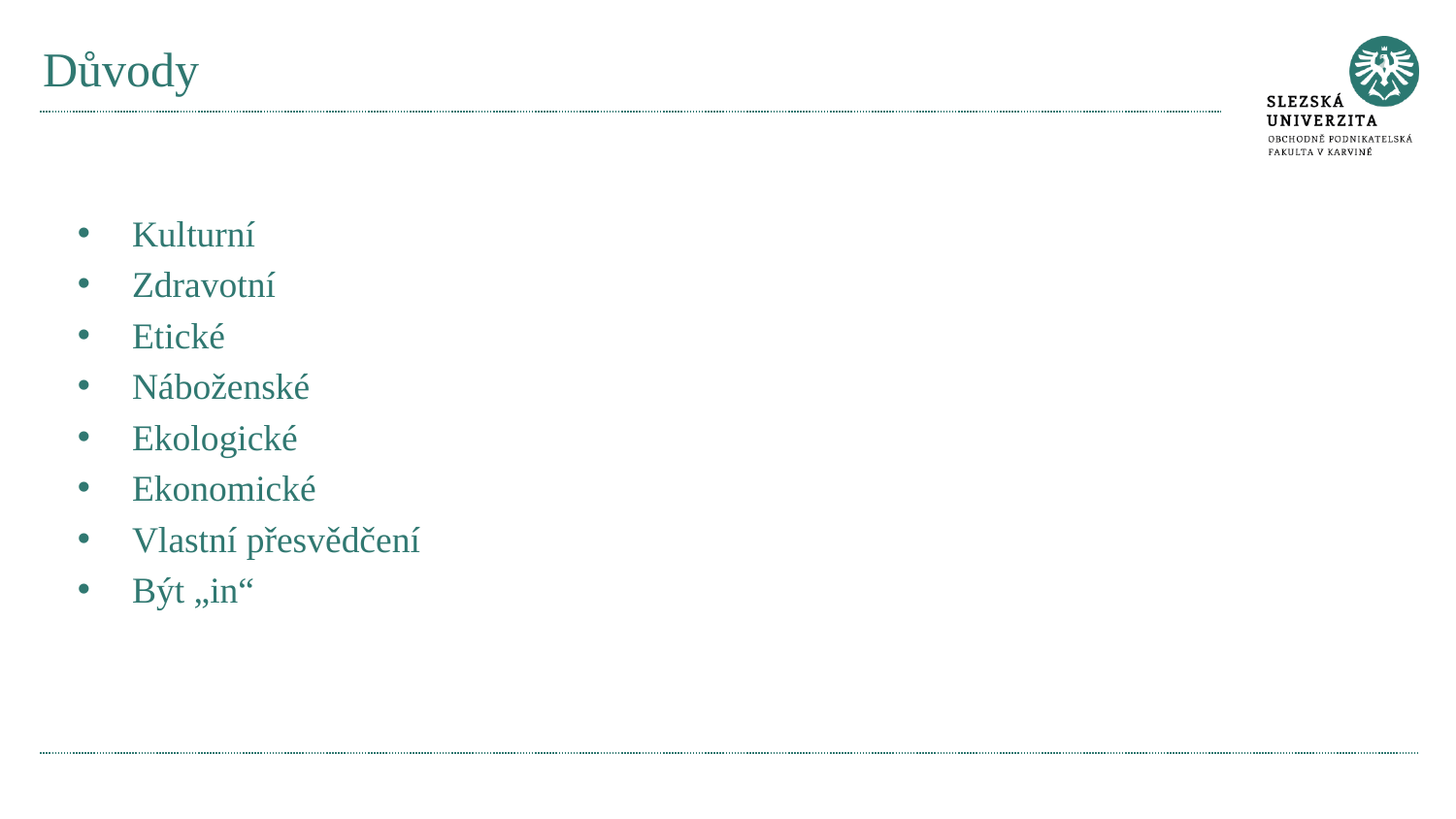

# Důvody
Kulturní
Zdravotní
Etické
Náboženské
Ekologické
Ekonomické
Vlastní přesvědčení
Být „in“